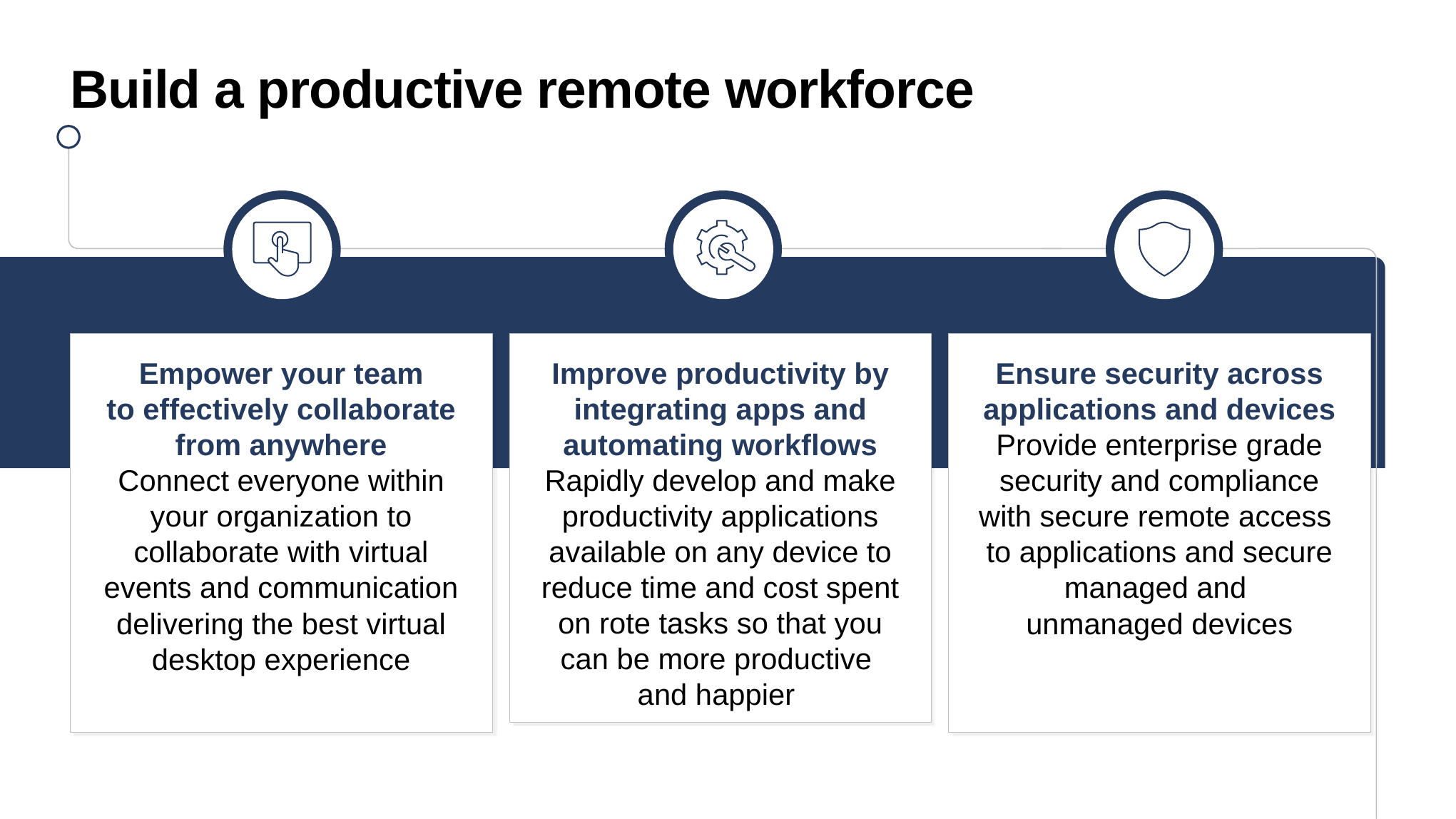

# Build a productive remote workforce

Empower your team
to effectively collaborate from anywhere
Connect everyone within your organization to collaborate with virtual events and communication delivering the best virtual desktop experience
Improve productivity by integrating apps and automating workflows
Rapidly develop and make productivity applications available on any device to reduce time and cost spent on rote tasks so that you can be more productive
and happier
Ensure security across applications and devices
Provide enterprise grade security and compliance with secure remote access
to applications and secure managed and
unmanaged devices